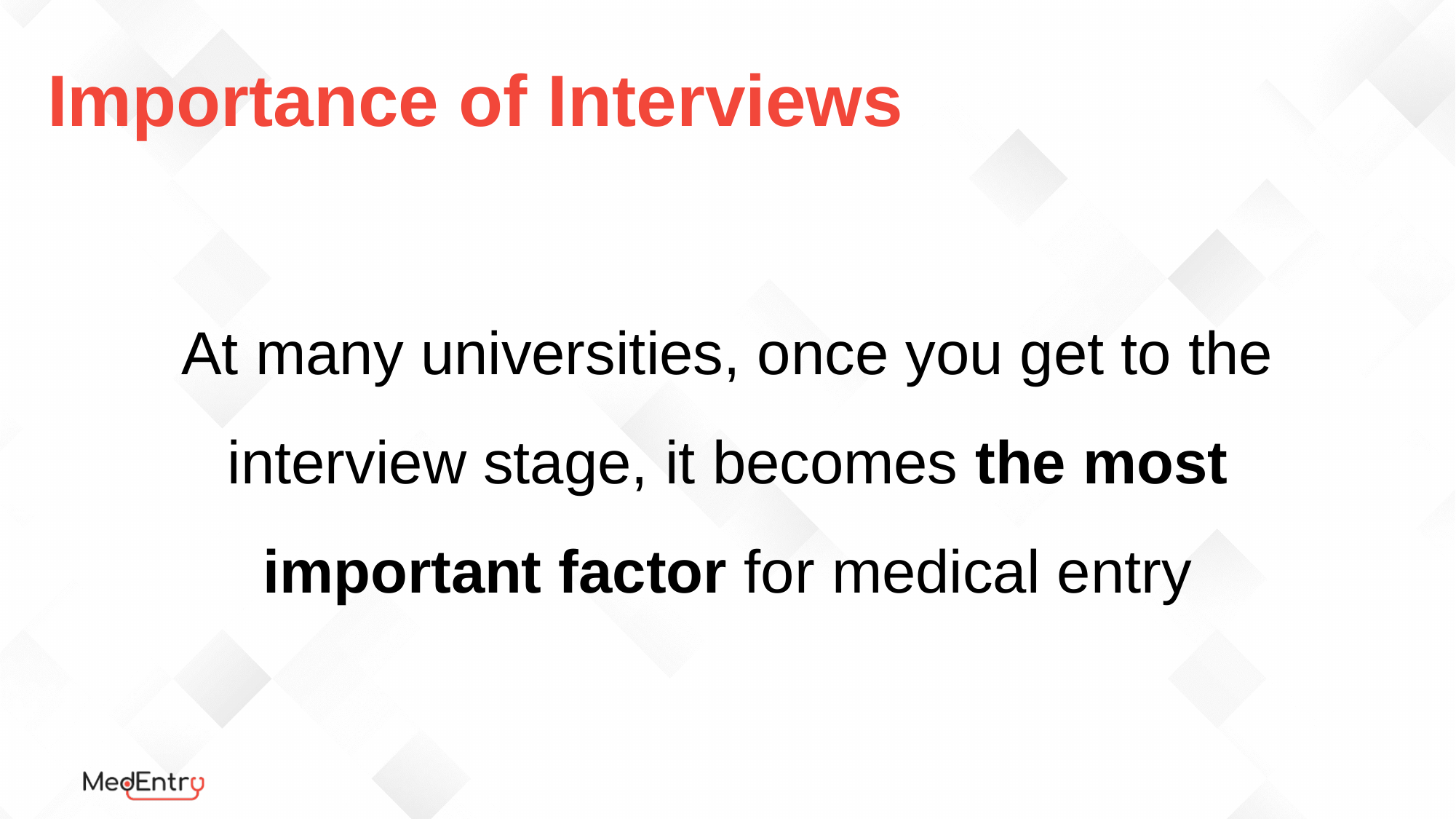

Importance of Interviews
At many universities, once you get to the interview stage, it becomes the most important factor for medical entry
|  |  |  |  |  |
| --- | --- | --- | --- | --- |